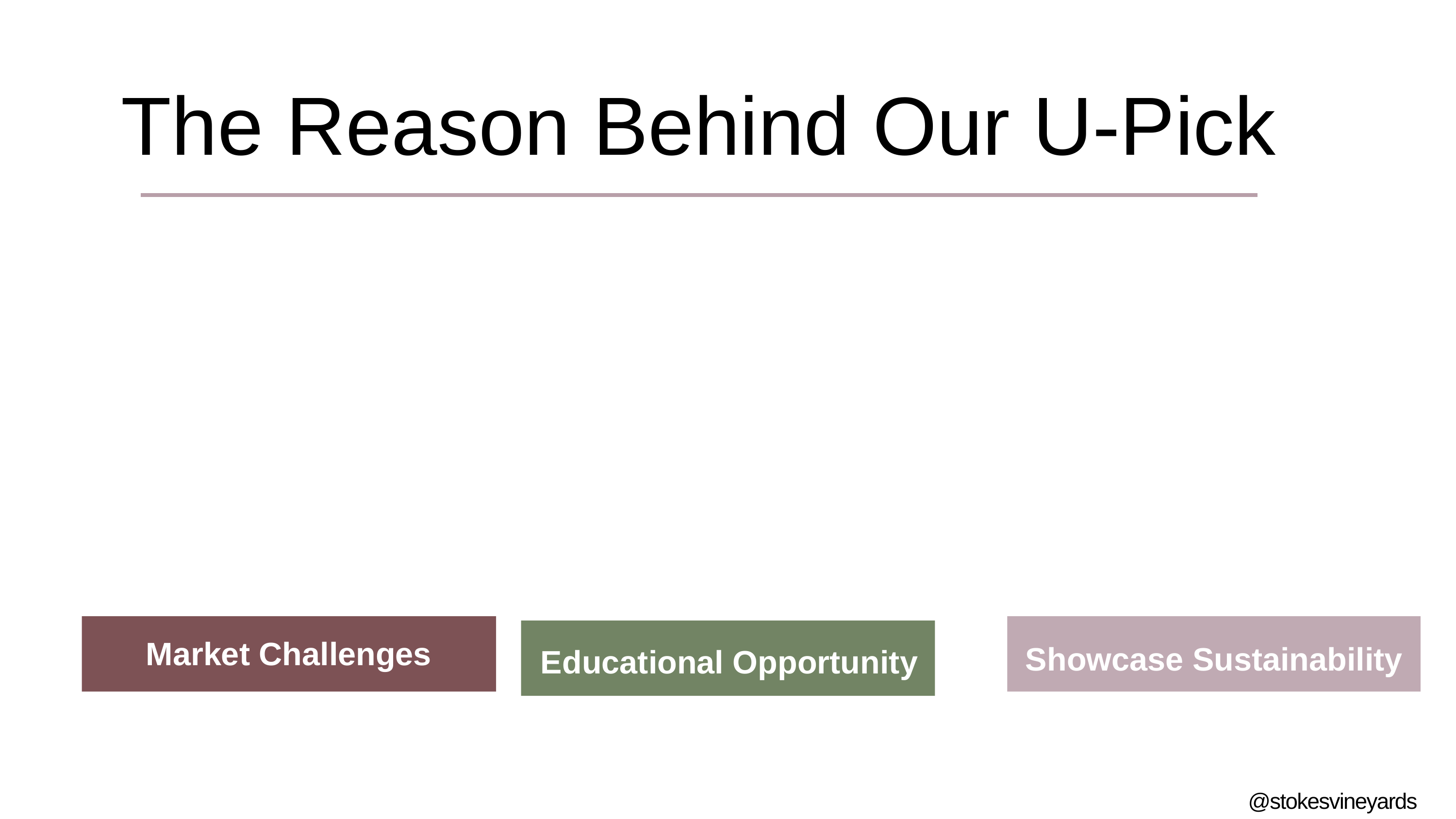

The Reason Behind Our U-Pick

Market Challenges
Showcase Sustainability
Educational Opportunity
@stokesvineyards